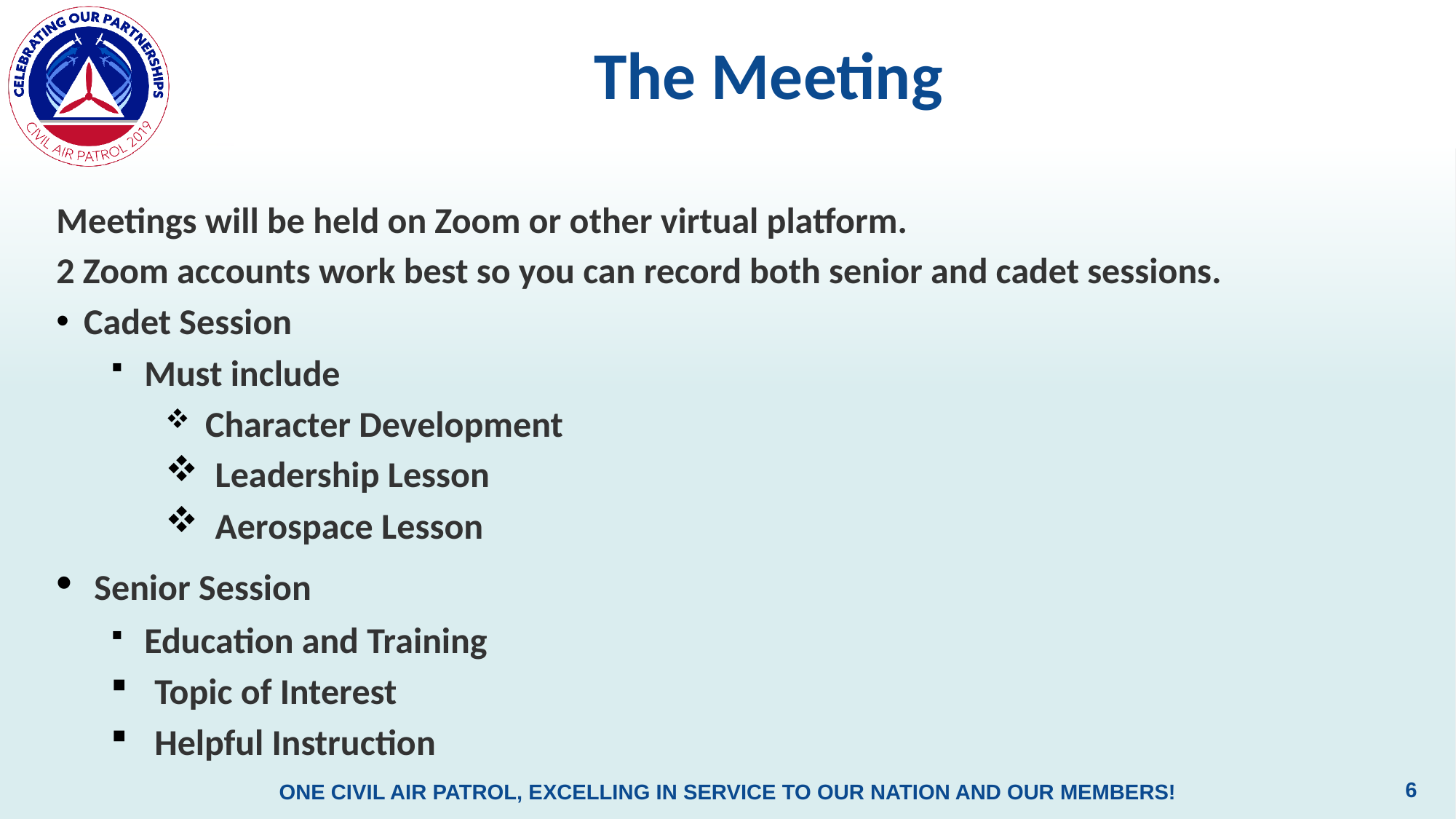

# The Meeting
Meetings will be held on Zoom or other virtual platform.
2 Zoom accounts work best so you can record both senior and cadet sessions.
Cadet Session
 Must include
  Character Development
  Leadership Lesson
  Aerospace Lesson
 Senior Session
 Education and Training
  Topic of Interest
  Helpful Instruction
6